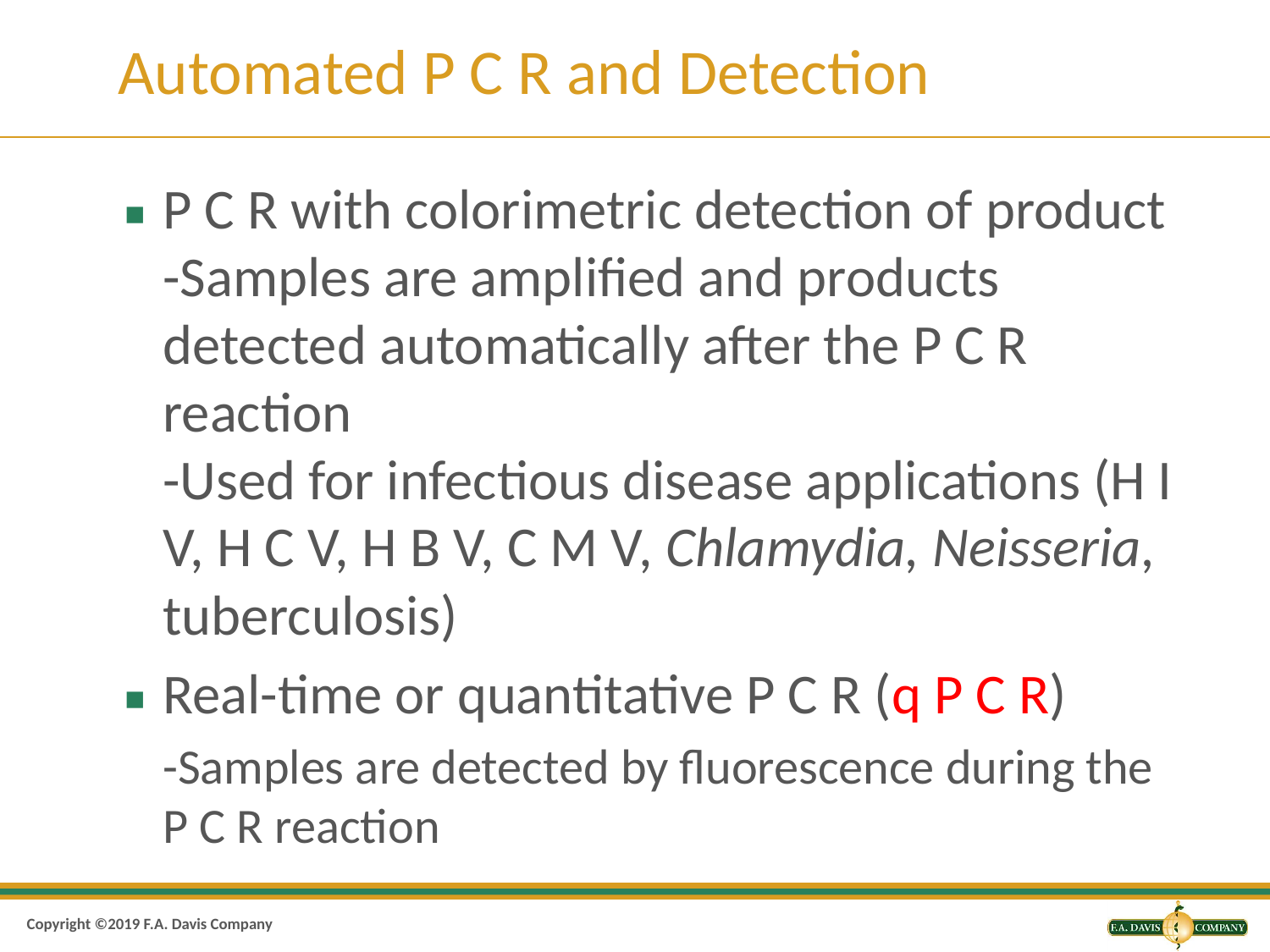

# Automated P C R and Detection
P C R with colorimetric detection of product
-Samples are amplified and products detected automatically after the P C R reaction
-Used for infectious disease applications (H I V, H C V, H B V, C M V, Chlamydia, Neisseria, tuberculosis)
Real-time or quantitative P C R (q P C R)
-Samples are detected by fluorescence during the P C R reaction